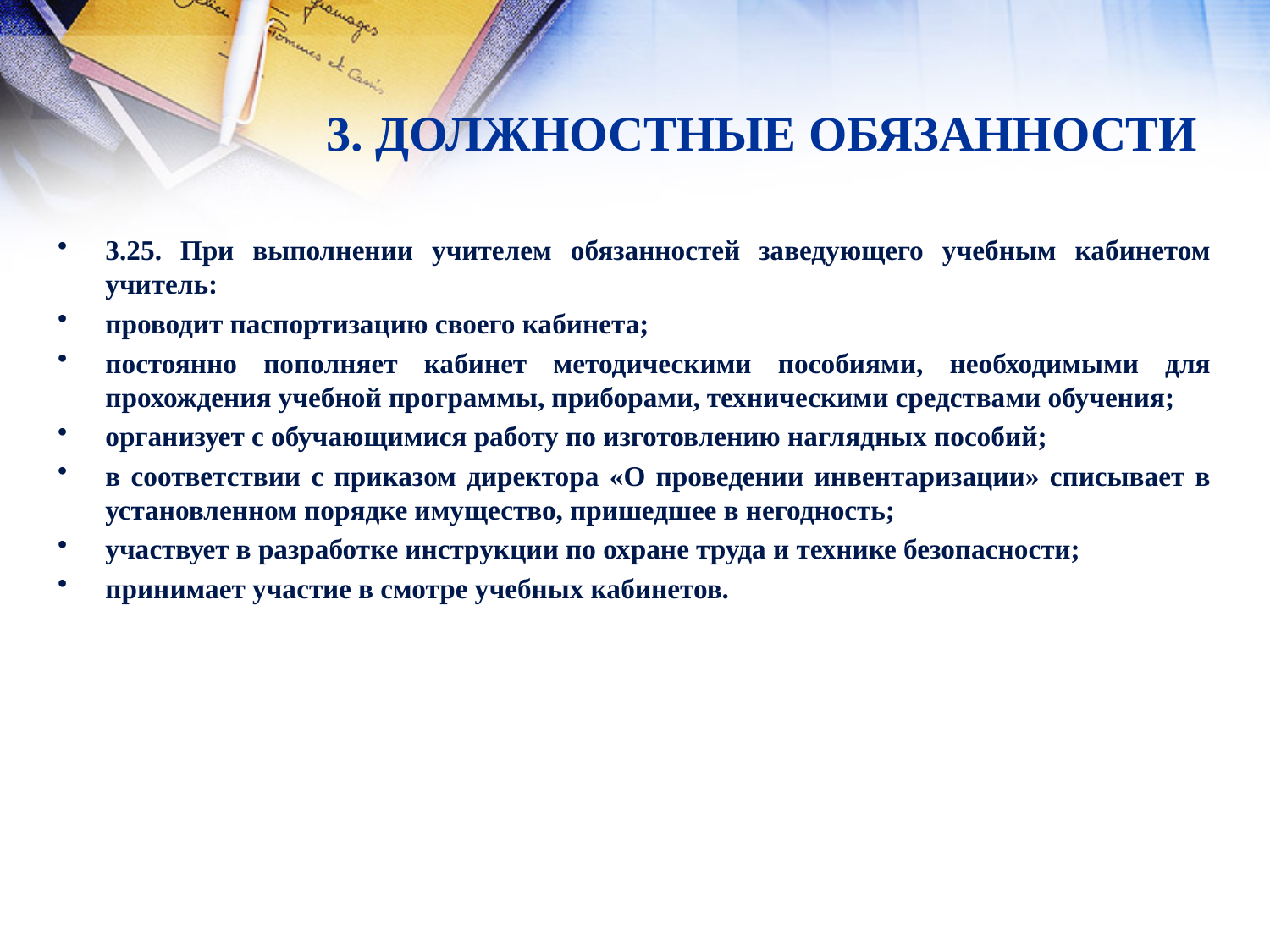

# 3. ДОЛЖНОСТНЫЕ ОБЯЗАННОСТИ
3.25. При выполнении учителем обязанностей заведующего учебным кабинетом учитель:
проводит паспортизацию своего кабинета;
постоянно пополняет кабинет методическими пособиями, необходимыми для прохождения учебной программы, приборами, техническими средствами обучения;
организует с обучающимися работу по изготовлению наглядных пособий;
в соответствии с приказом директора «О проведении инвентаризации» списывает в установленном порядке имущество, пришедшее в негодность;
участвует в разработке инструкции по охране труда и технике безопасности;
принимает участие в смотре учебных кабинетов.